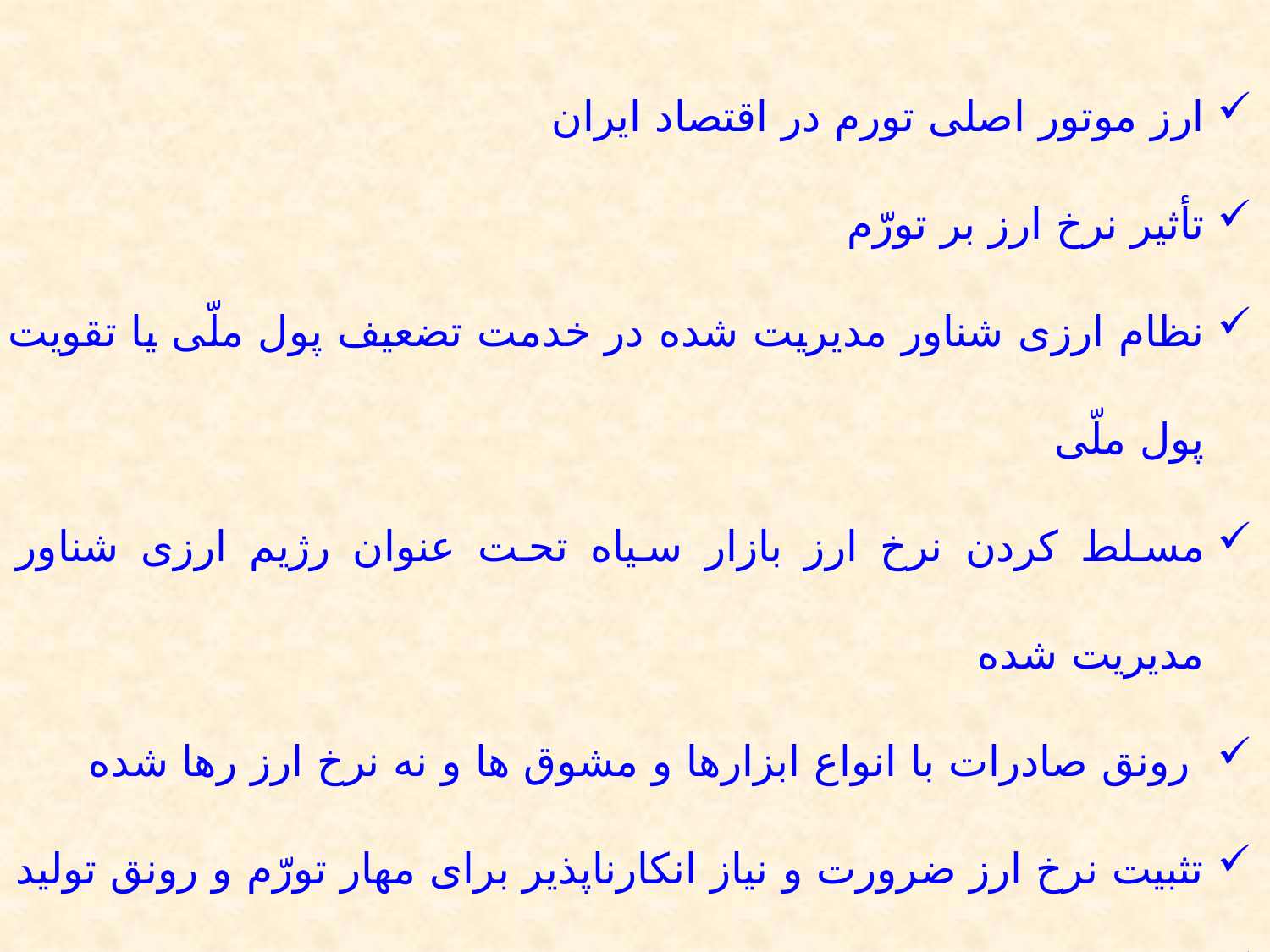

ارز موتور اصلی تورم در اقتصاد ایران
تأثیر نرخ ارز بر تورّم
نظام ارزی شناور مدیریت شده در خدمت تضعیف پول ملّی یا تقویت پول ملّی
مسلط کردن نرخ ارز بازار سیاه تحت عنوان رژیم ارزی شناور مدیریت شده
 رونق صادرات با انواع ابزارها و مشوق ها و نه نرخ ارز رها شده
تثبیت نرخ ارز ضرورت و نیاز انکارناپذیر برای مهار تورّم و رونق تولید
جمع بندی
مرور تجربه کشورها در ایجاد ثبات و حمایت از تولید ملی